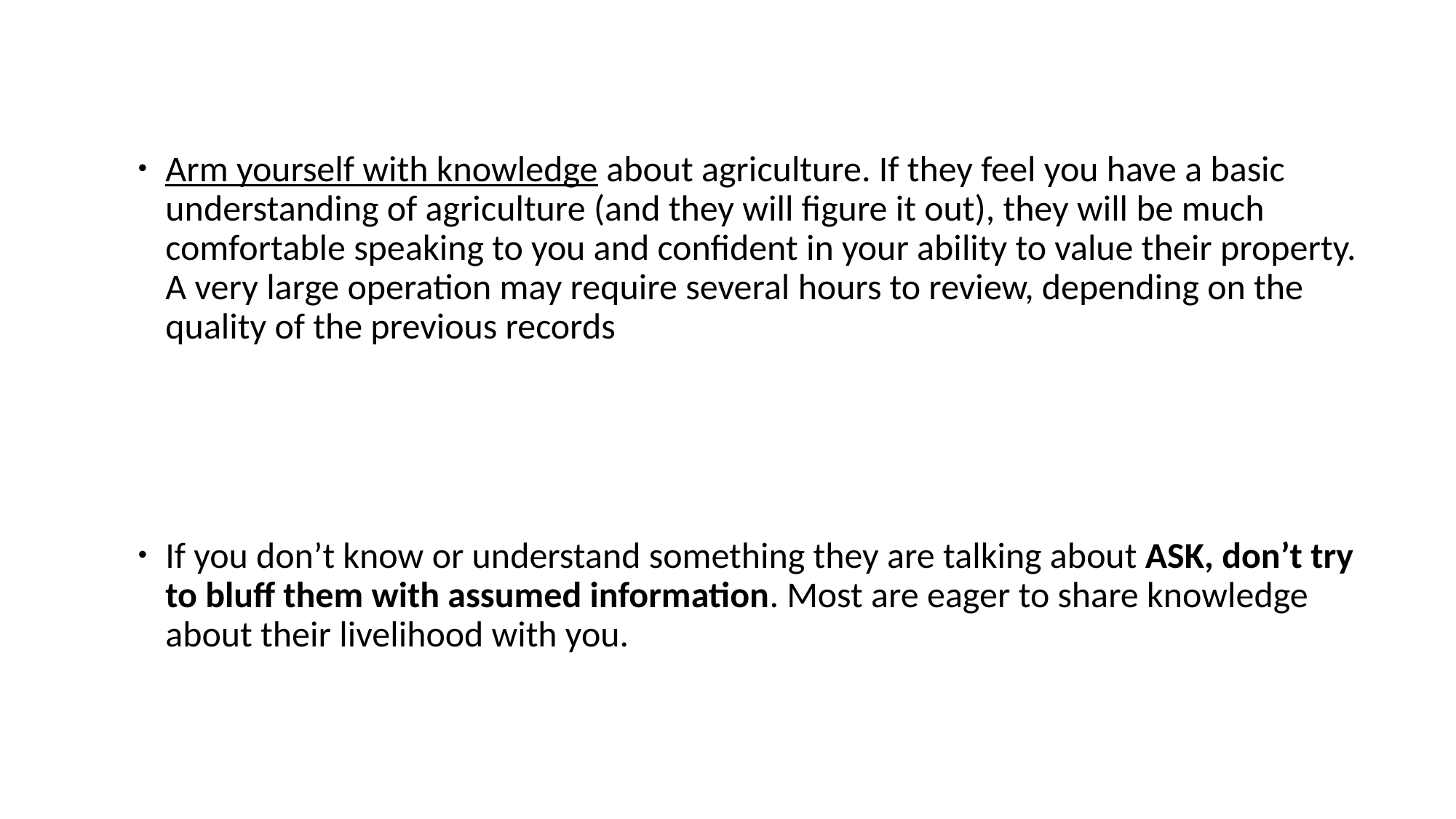

# Arm yourself with knowledge about agriculture. If they feel you have a basic understanding of agriculture (and they will figure it out), they will be much comfortable speaking to you and confident in your ability to value their property. A very large operation may require several hours to review, depending on the quality of the previous records

If you don’t know or understand something they are talking about ASK, don’t try to bluff them with assumed information. Most are eager to share knowledge about their livelihood with you.